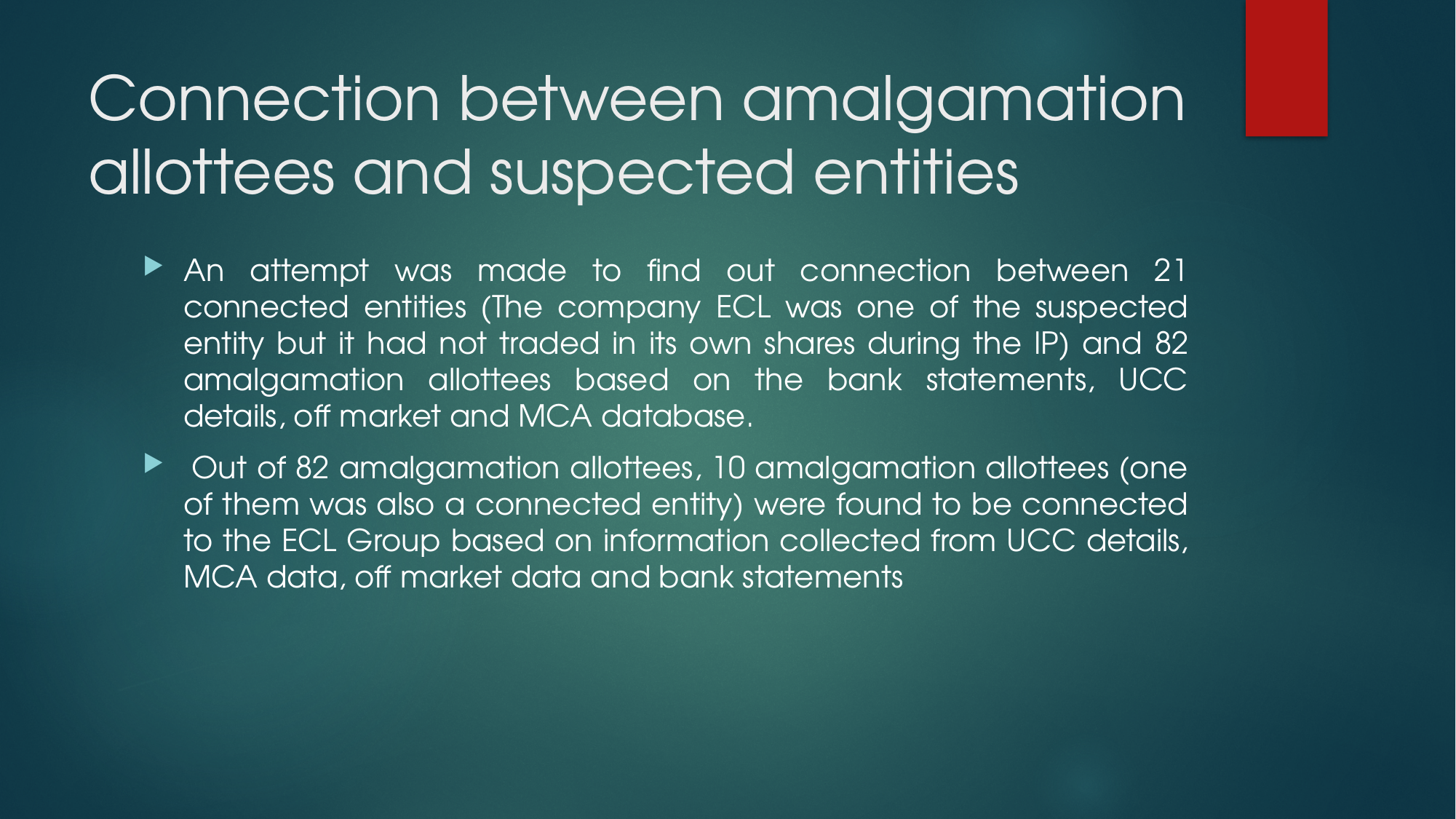

# Connection between amalgamation allottees and suspected entities
An attempt was made to find out connection between 21 connected entities (The company ECL was one of the suspected entity but it had not traded in its own shares during the IP) and 82 amalgamation allottees based on the bank statements, UCC details, off market and MCA database.
 Out of 82 amalgamation allottees, 10 amalgamation allottees (one of them was also a connected entity) were found to be connected to the ECL Group based on information collected from UCC details, MCA data, off market data and bank statements